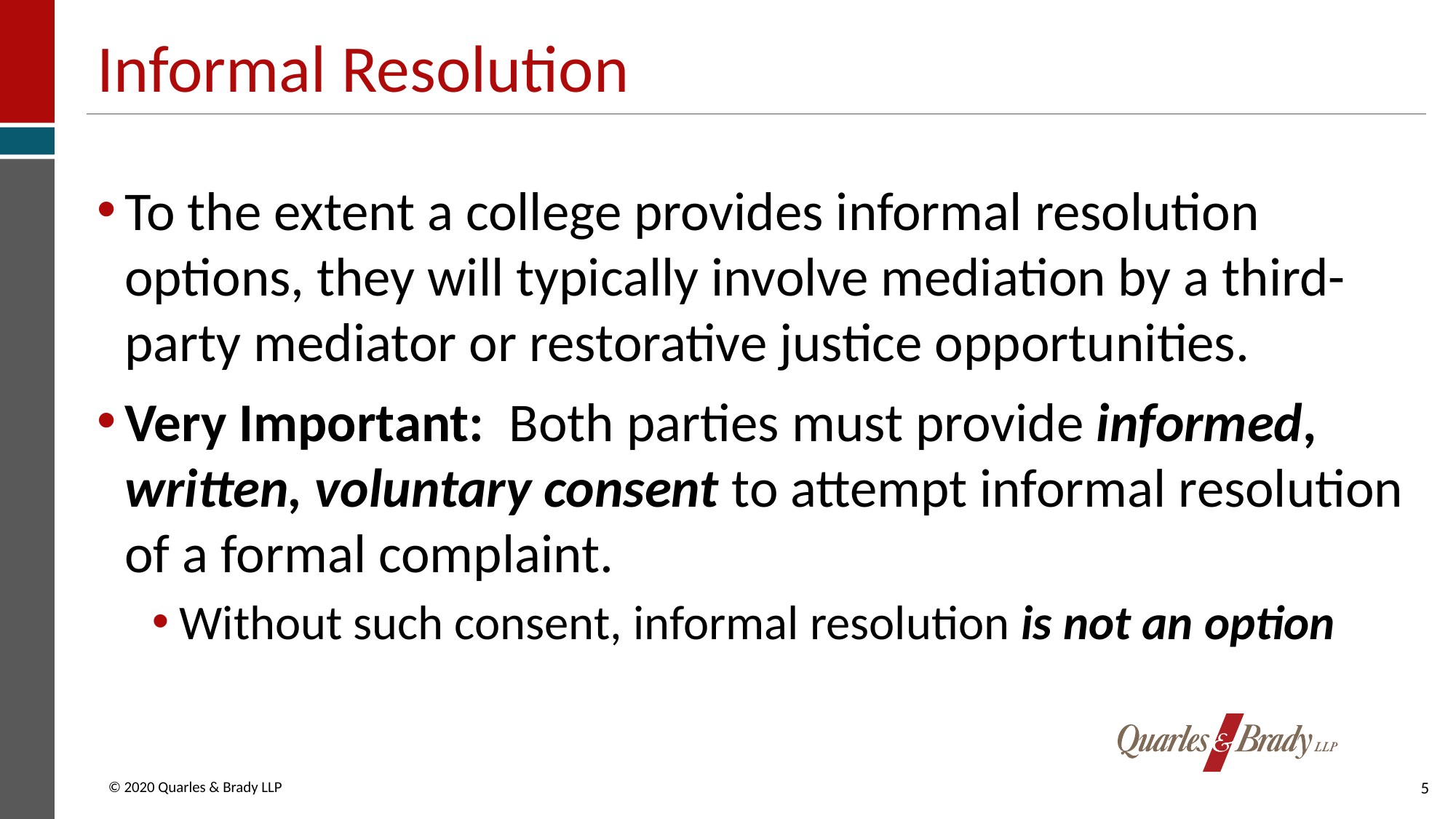

# Informal Resolution
To the extent a college provides informal resolution options, they will typically involve mediation by a third-party mediator or restorative justice opportunities.
Very Important:  Both parties must provide informed, written, voluntary consent to attempt informal resolution of a formal complaint.
Without such consent, informal resolution is not an option
5